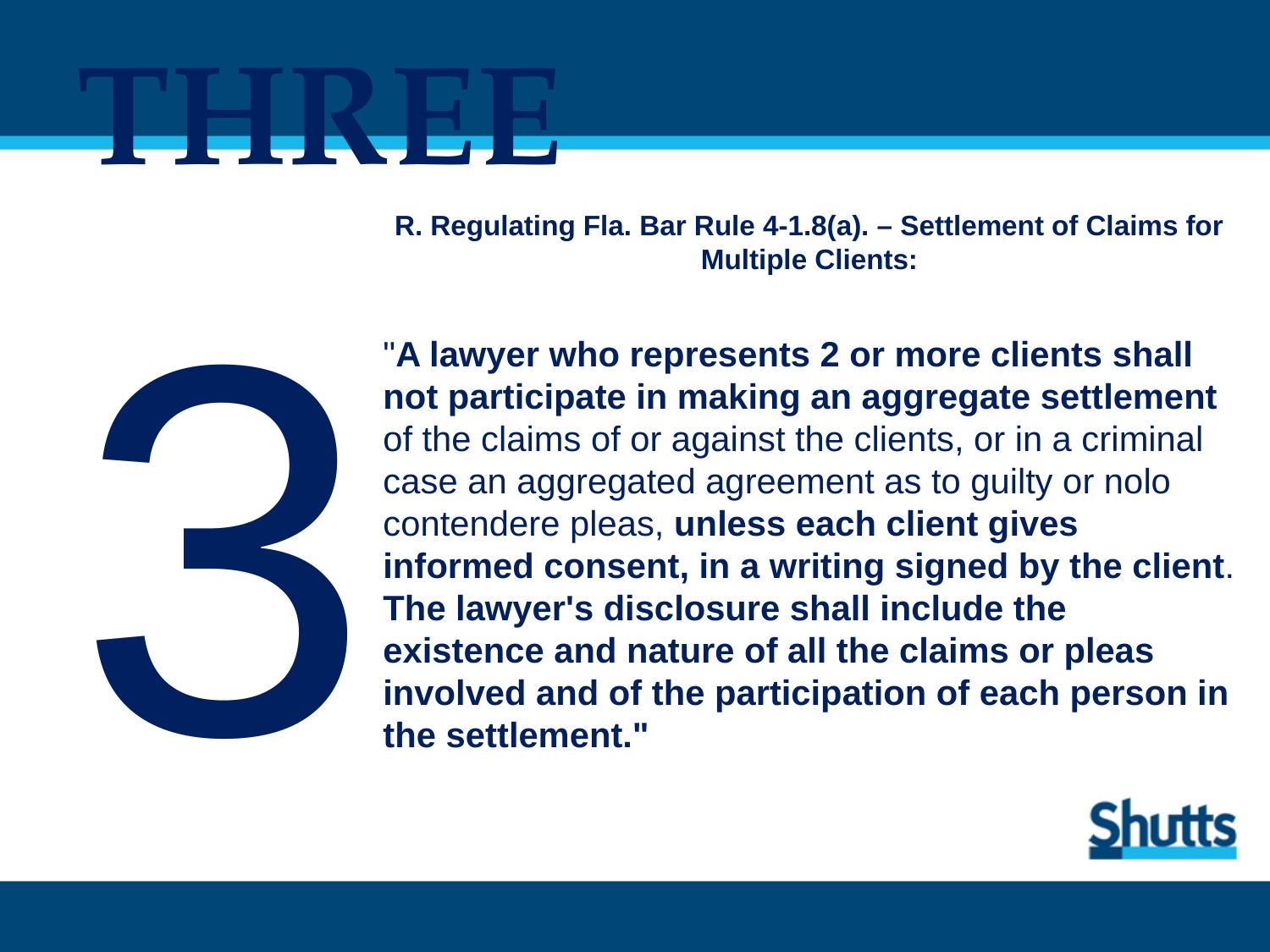

# THREE
3
R. Regulating Fla. Bar Rule 4-1.8(a). – Settlement of Claims for Multiple Clients:

"A lawyer who represents 2 or more clients shall not participate in making an aggregate settlement of the claims of or against the clients, or in a criminal case an aggregated agreement as to guilty or nolo contendere pleas, unless each client gives informed consent, in a writing signed by the client. The lawyer's disclosure shall include the existence and nature of all the claims or pleas involved and of the participation of each person in the settlement."